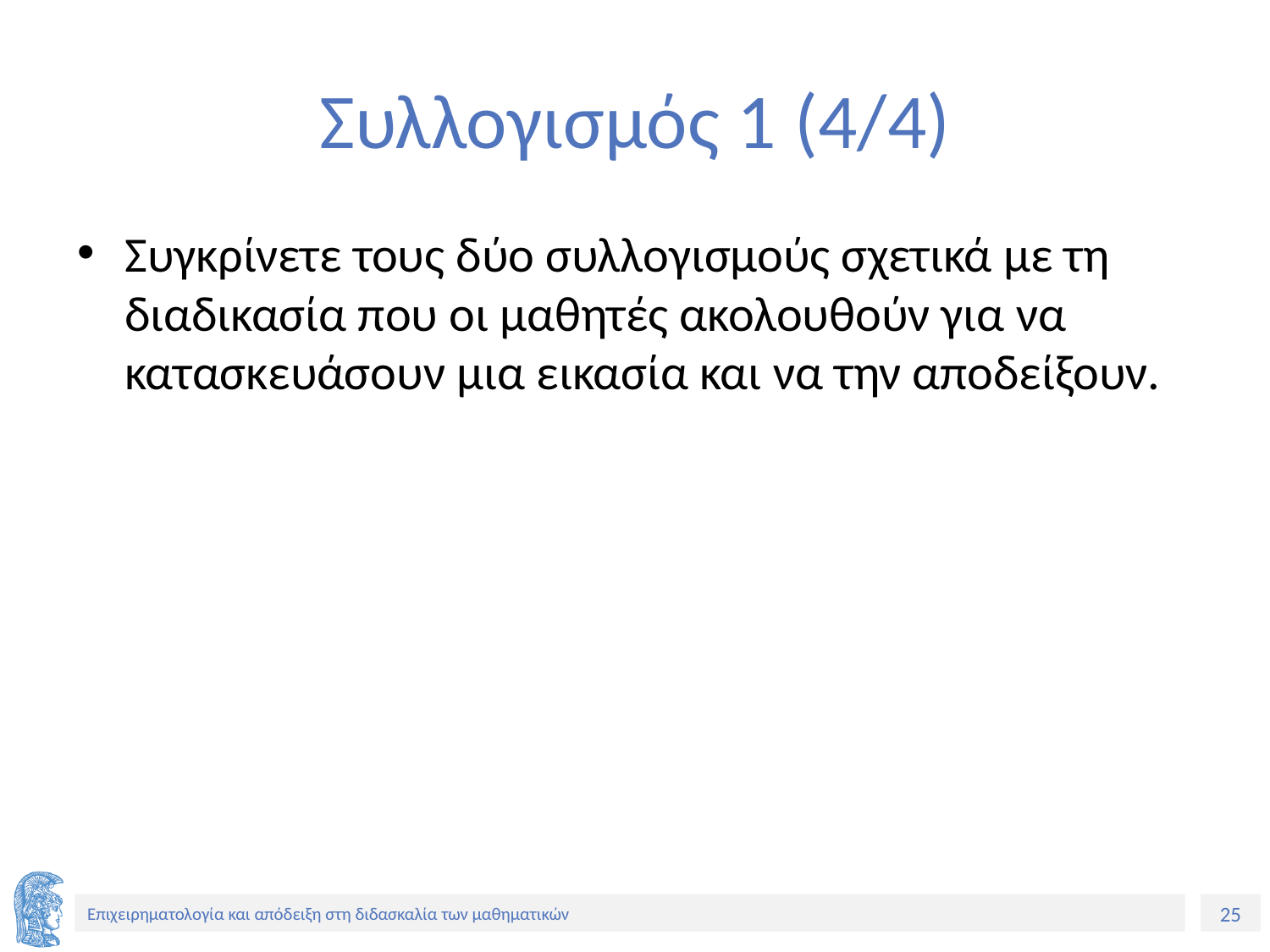

# Συλλογισμός 1 (4/4)
Συγκρίνετε τους δύο συλλογισμούς σχετικά με τη διαδικασία που οι μαθητές ακολουθούν για να κατασκευάσουν μια εικασία και να την αποδείξουν.